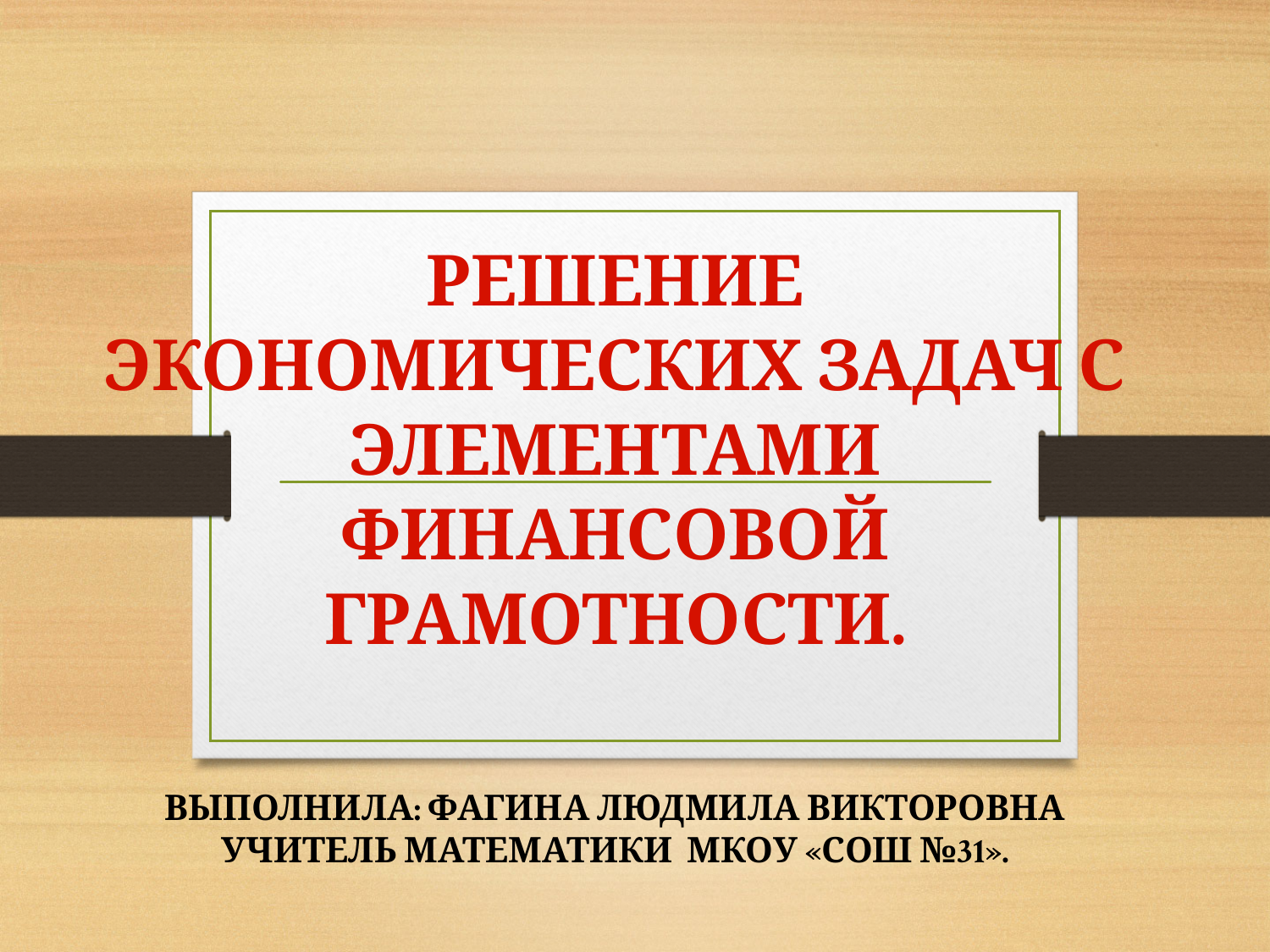

Решение экономических задач с элементами финансовой грамотности.

Выполнила: Фагина Людмила Викторовна учитель математики  МКОУ «СОШ №31».